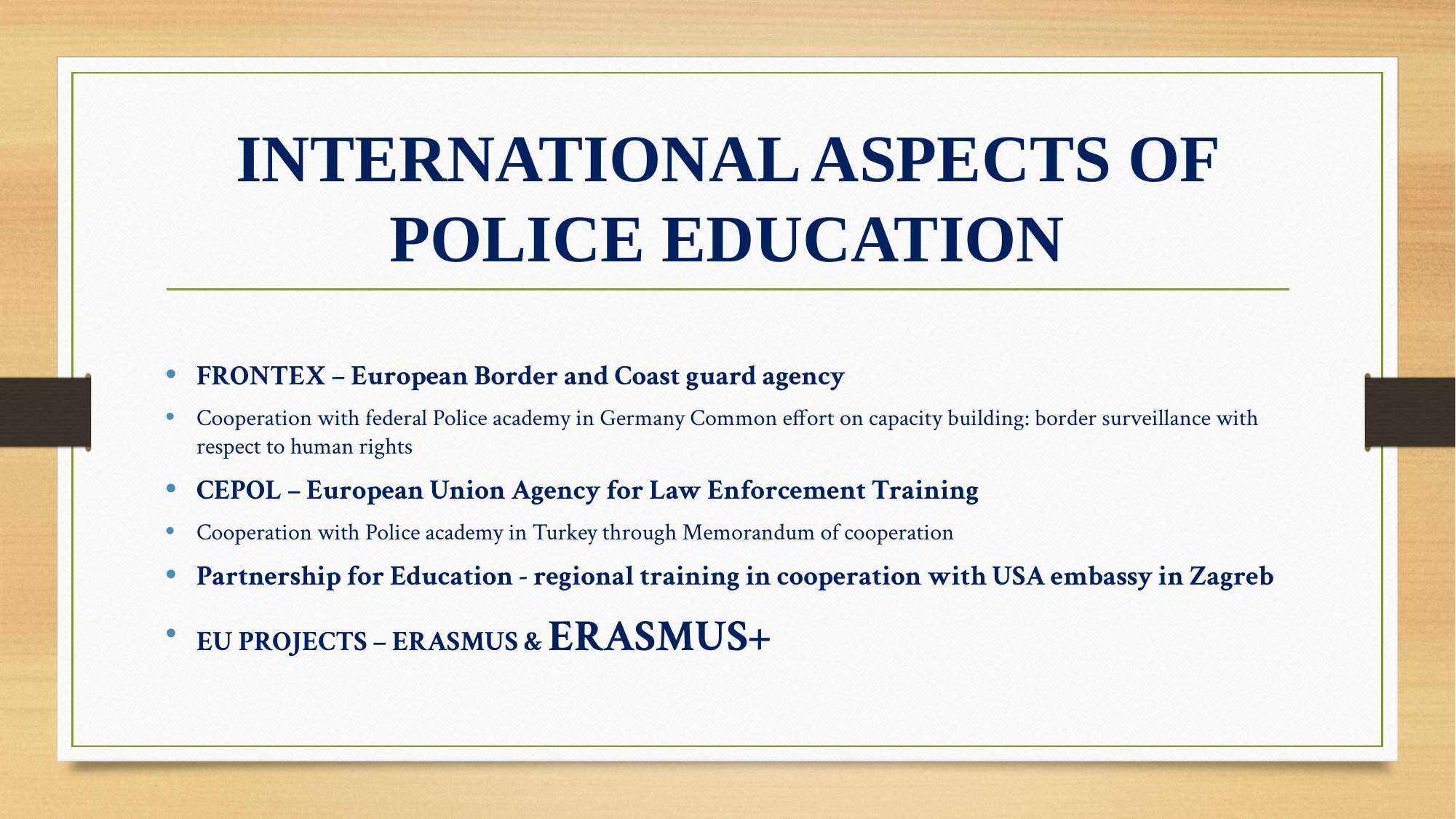

# INTERNATIONAL ASPECTS OF POLICE EDUCATION

FRONTEX – European Border and Coast guard agency
Cooperation with federal Police academy in Germany Common effort on capacity building: border surveillance with respect to human rights
CEPOL – European Union Agency for Law Enforcement Training
Cooperation with Police academy in Turkey through Memorandum of cooperation
Partnership for Education - regional training in cooperation with USA embassy in Zagreb
EU PROJECTS – ERASMUS & ERASMUS+